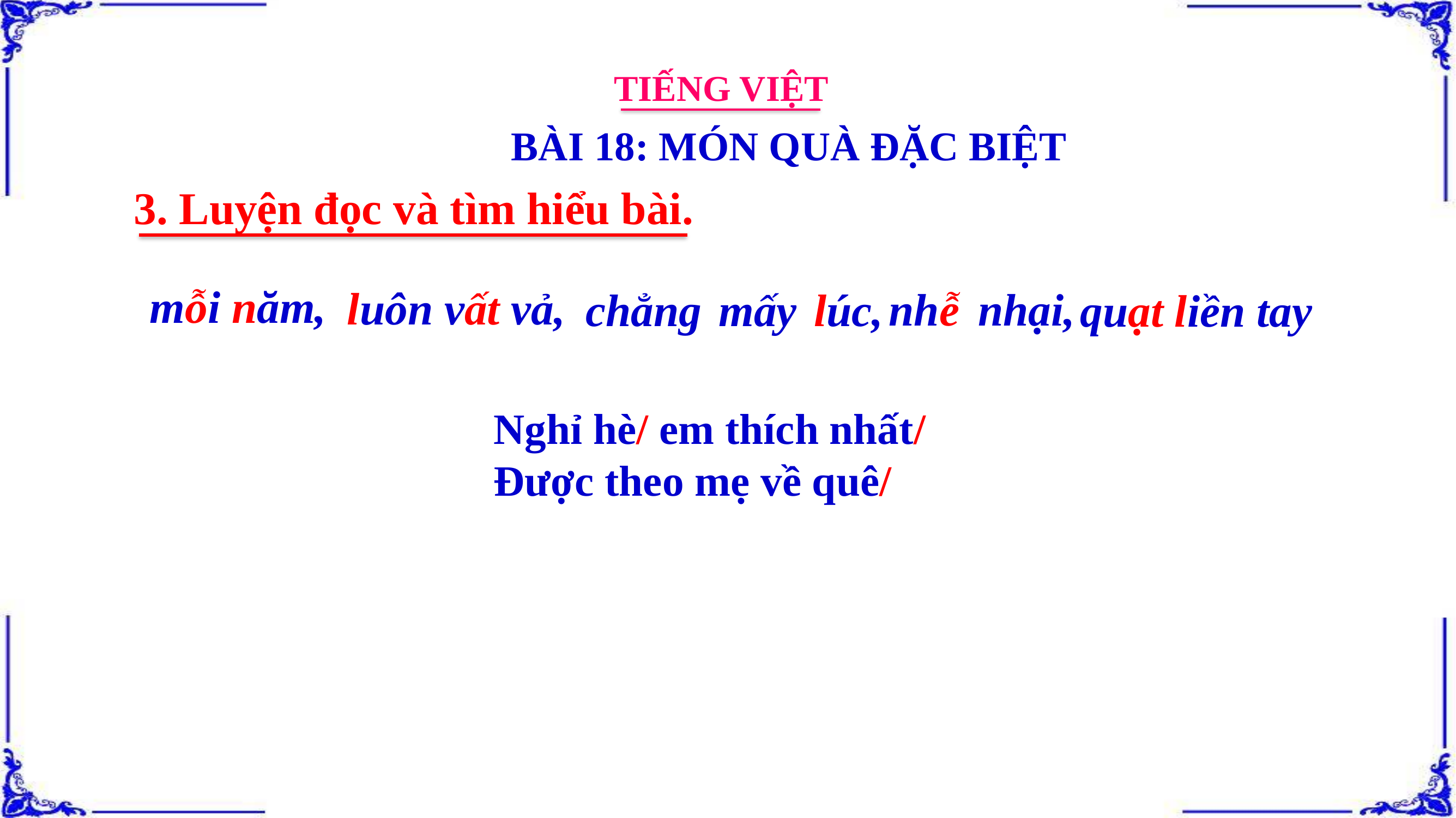

TIẾNG VIỆT
BÀI 18: MÓN QUÀ ĐẶC BIỆT
3. Luyện đọc và tìm hiểu bài.
mỗi năm,
luôn vất vả,
nhễ nhại,
chẳng mấy lúc,
quạt liền tay
Nghỉ hè/ em thích nhất/
Được theo mẹ về quê/